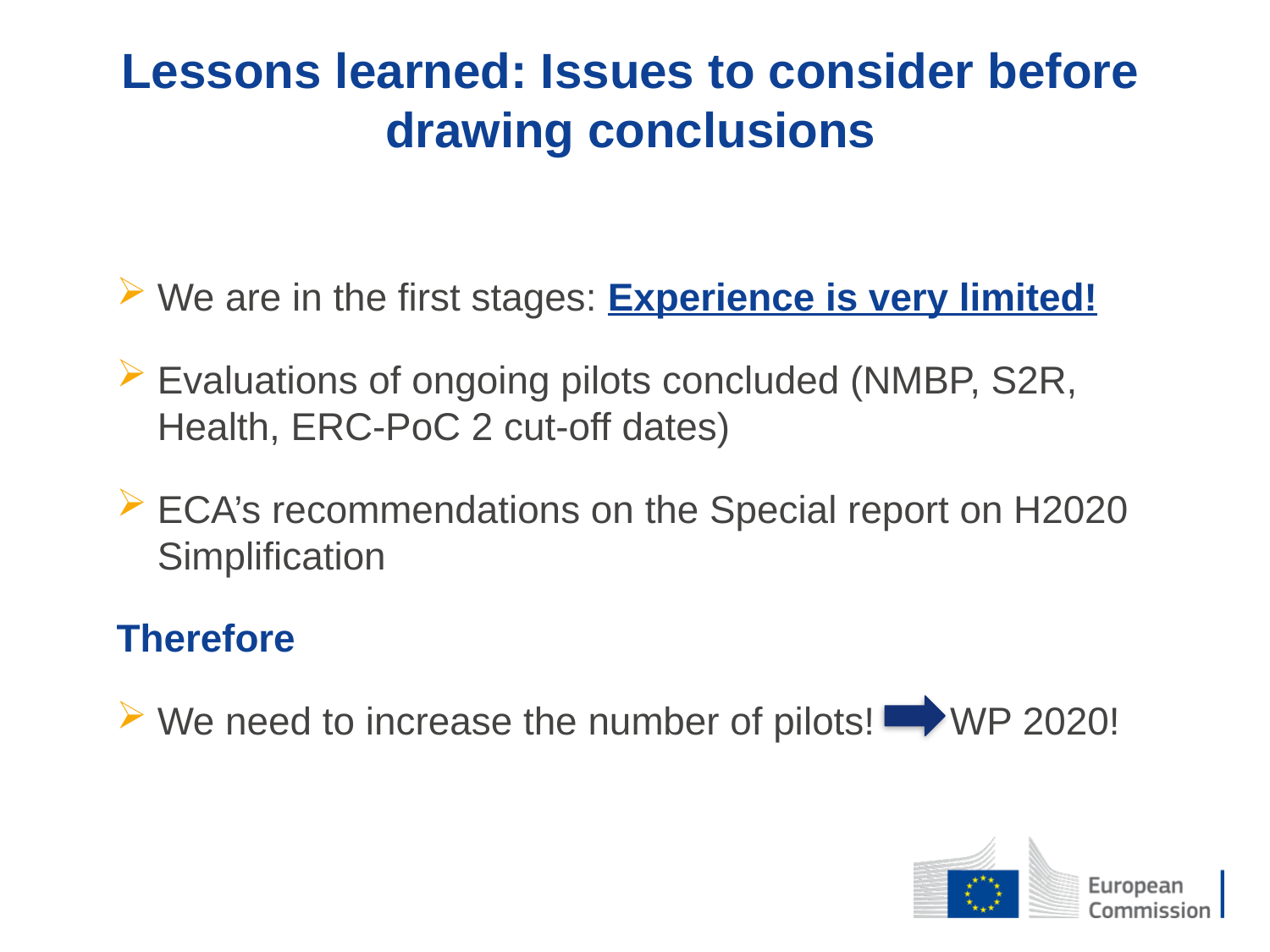

Lessons learned: Issues to consider before drawing conclusions
We are in the first stages: Experience is very limited!
Evaluations of ongoing pilots concluded (NMBP, S2R,  Health, ERC-PoC 2 cut-off dates)
ECA’s recommendations on the Special report on H2020 Simplification
Therefore
We need to increase the number of pilots!       WP 2020!